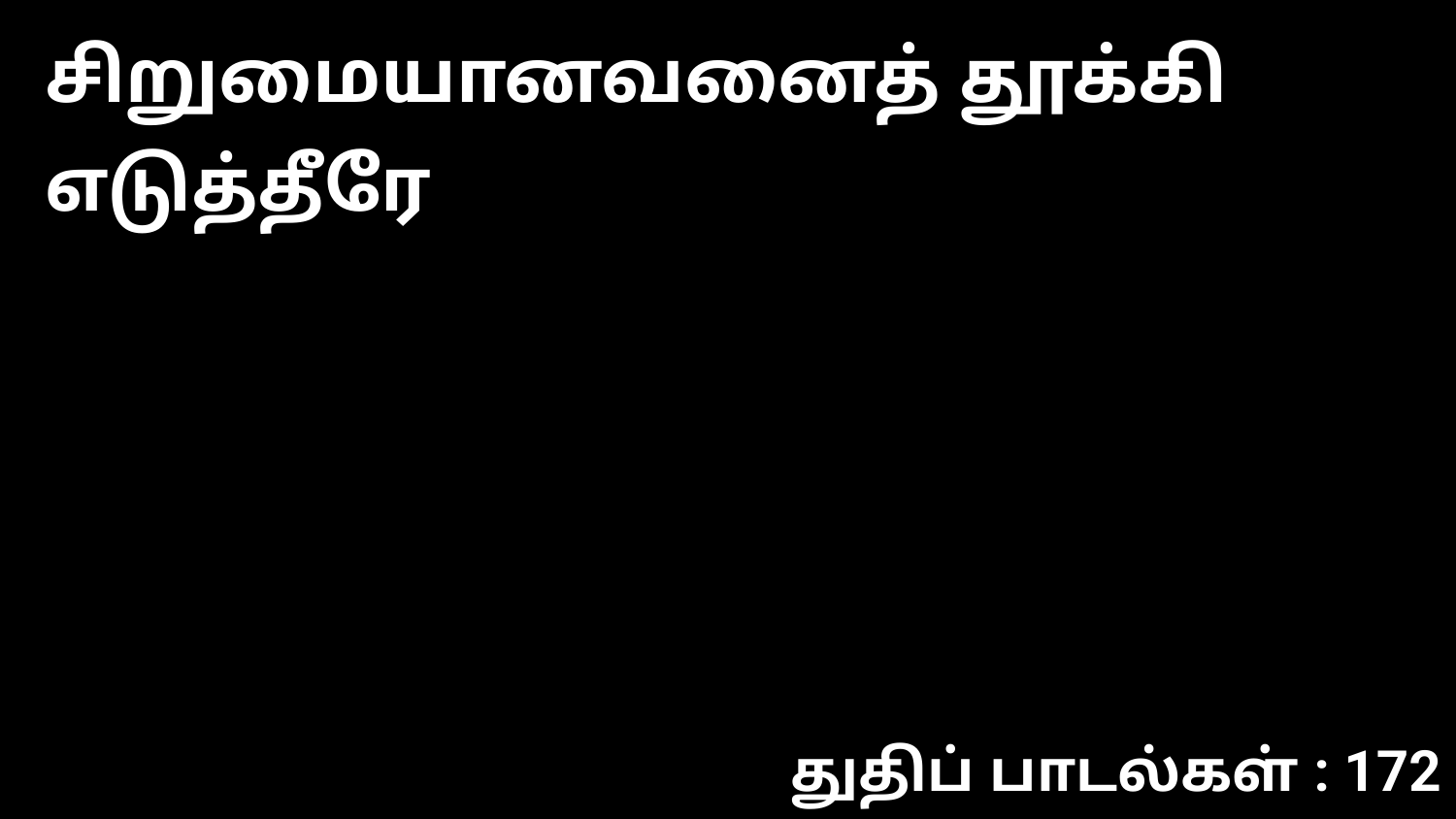

சிறுமையானவனைத் தூக்கி எடுத்தீரே
துதிப் பாடல்கள் : 172